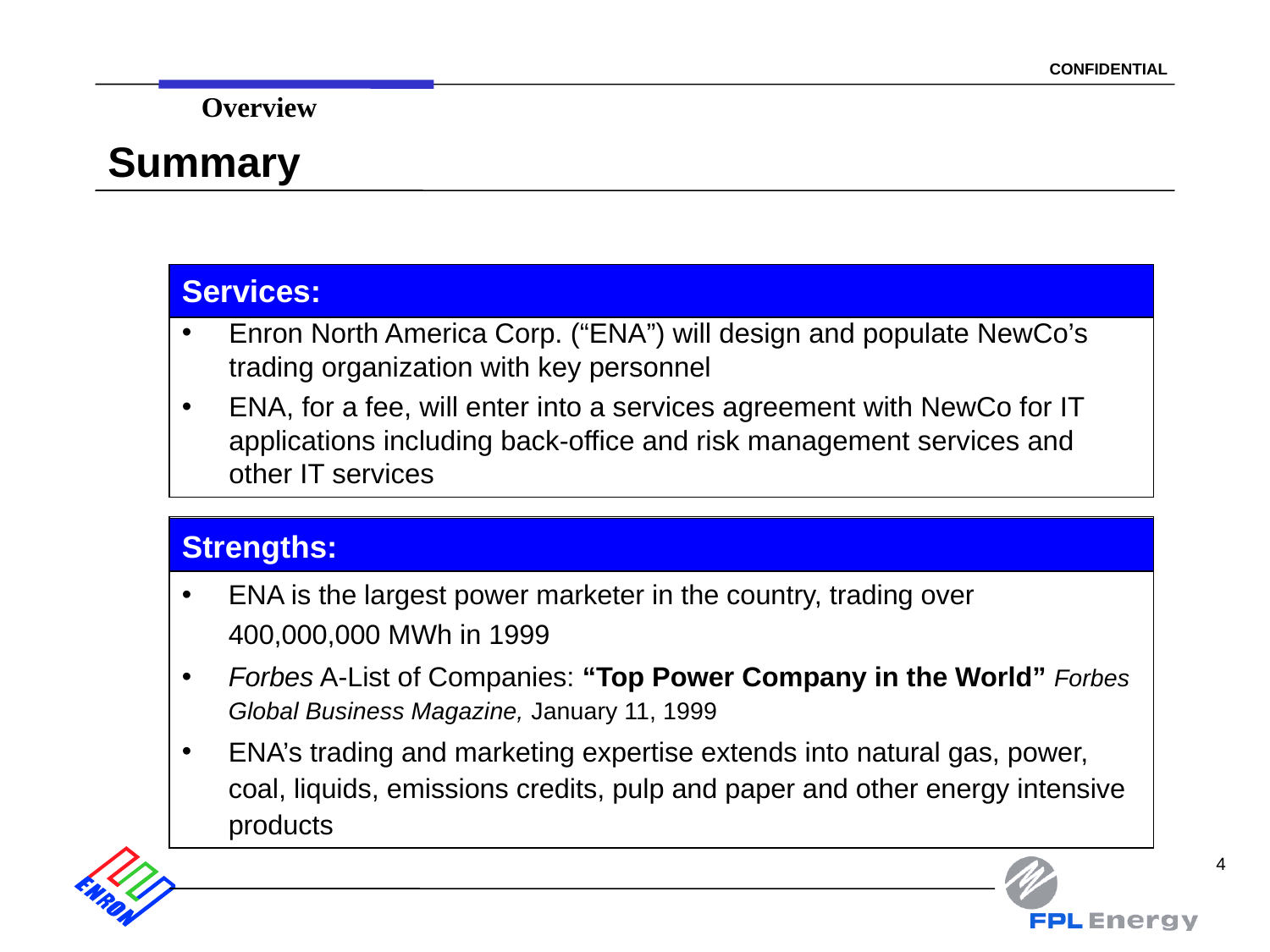

Overview
# Summary
Services:
Enron North America Corp. (“ENA”) will design and populate NewCo’s trading organization with key personnel
ENA, for a fee, will enter into a services agreement with NewCo for IT applications including back-office and risk management services and other IT services

Strengths:
ENA is the largest power marketer in the country, trading over         400,000,000 MWh in 1999
Forbes A-List of Companies: “Top Power Company in the World” Forbes Global Business Magazine, January 11, 1999
ENA’s trading and marketing expertise extends into natural gas, power, coal, liquids, emissions credits, pulp and paper and other energy intensive products

4